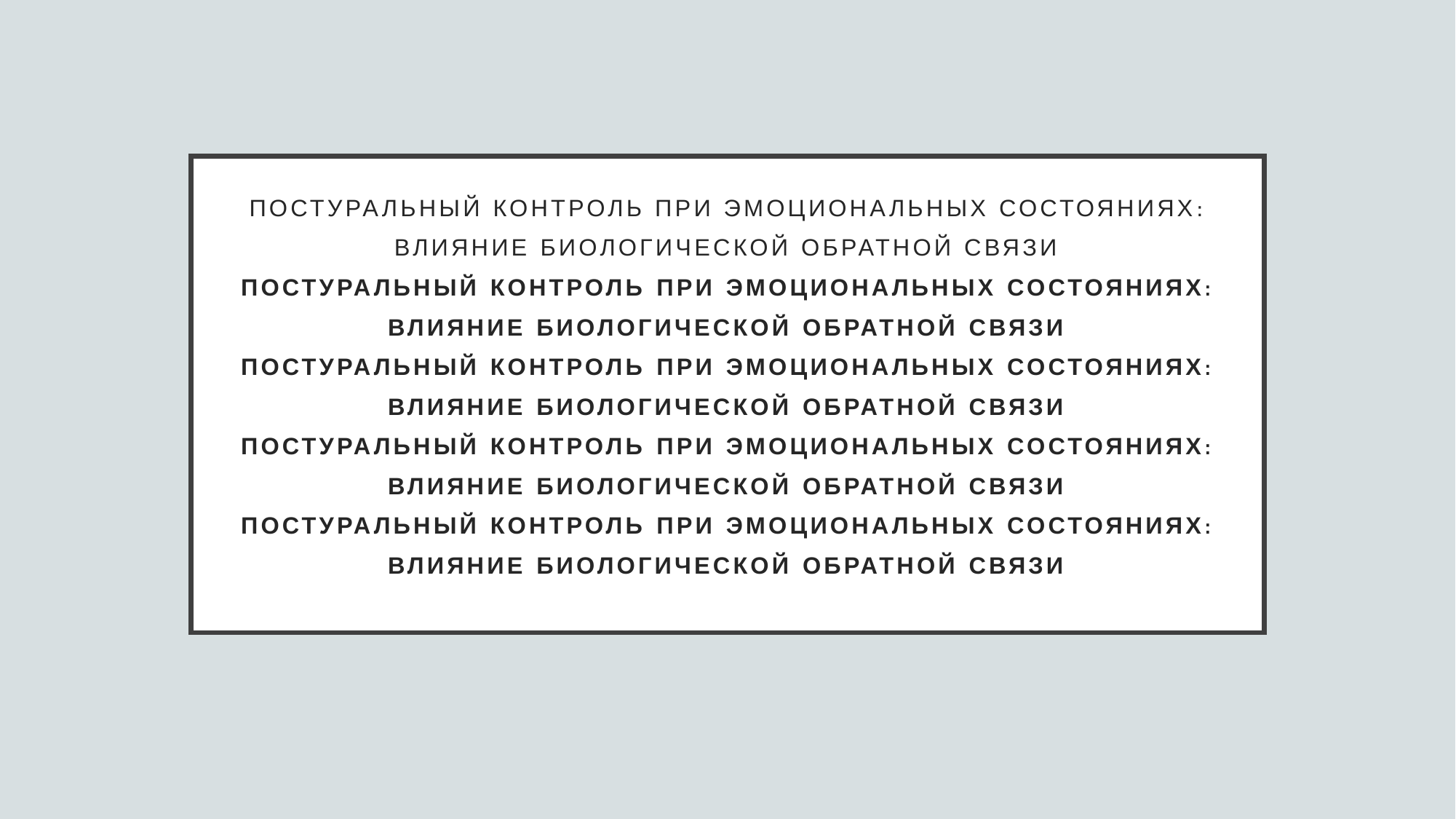

# Постуральный контроль при эмоциональных состояниях: влияние биологической обратной связи Постуральный контроль при эмоциональных состояниях: влияние биологической обратной связи Постуральный контроль при эмоциональных состояниях: влияние биологической обратной связи Постуральный контроль при эмоциональных состояниях: влияние биологической обратной связи Постуральный контроль при эмоциональных состояниях: влияние биологической обратной связи